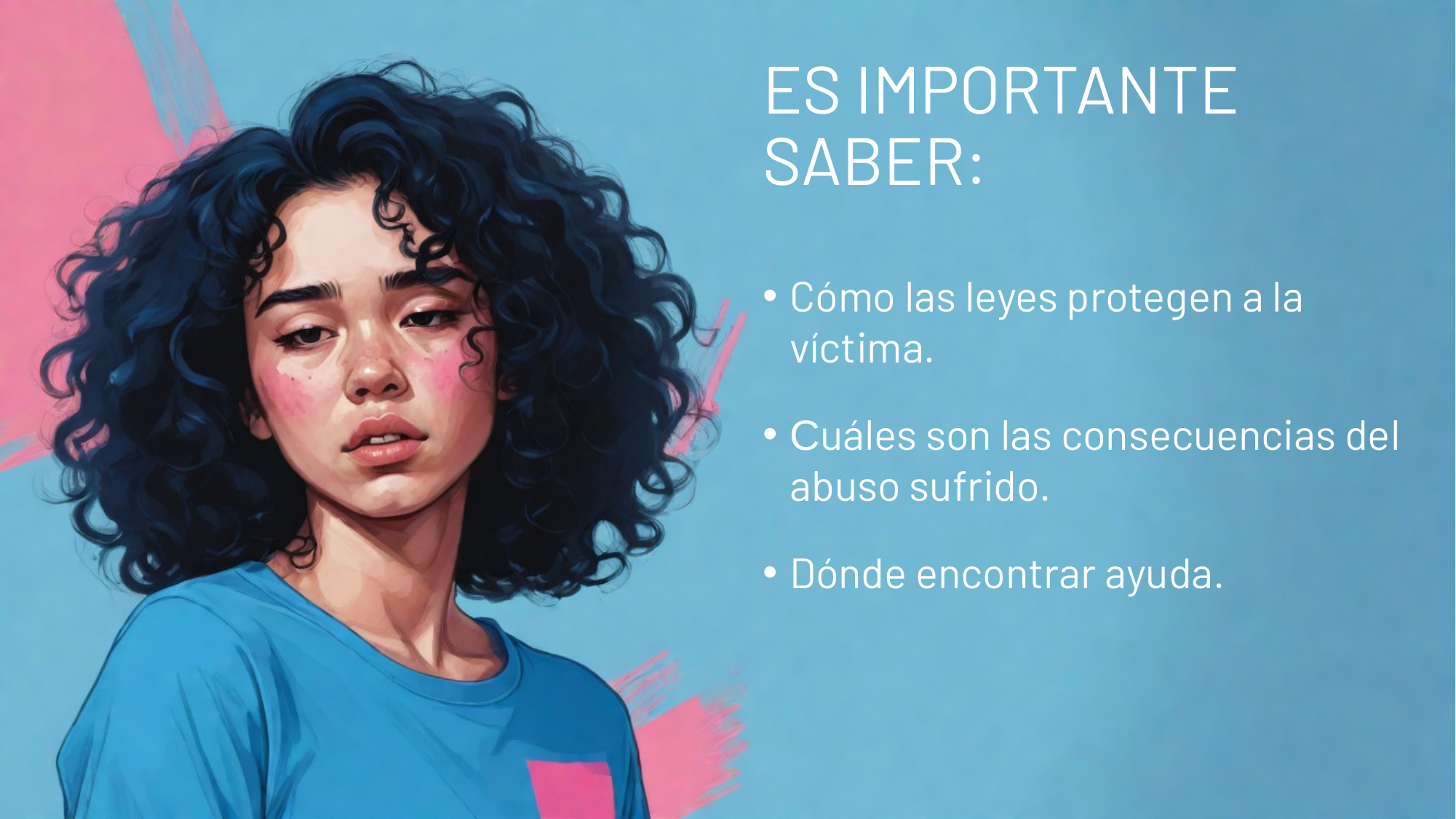

# es importante saber:
Cómo las leyes protegen a la víctima.
Cuáles son las consecuencias del abuso sufrido.
Dónde encontrar ayuda.